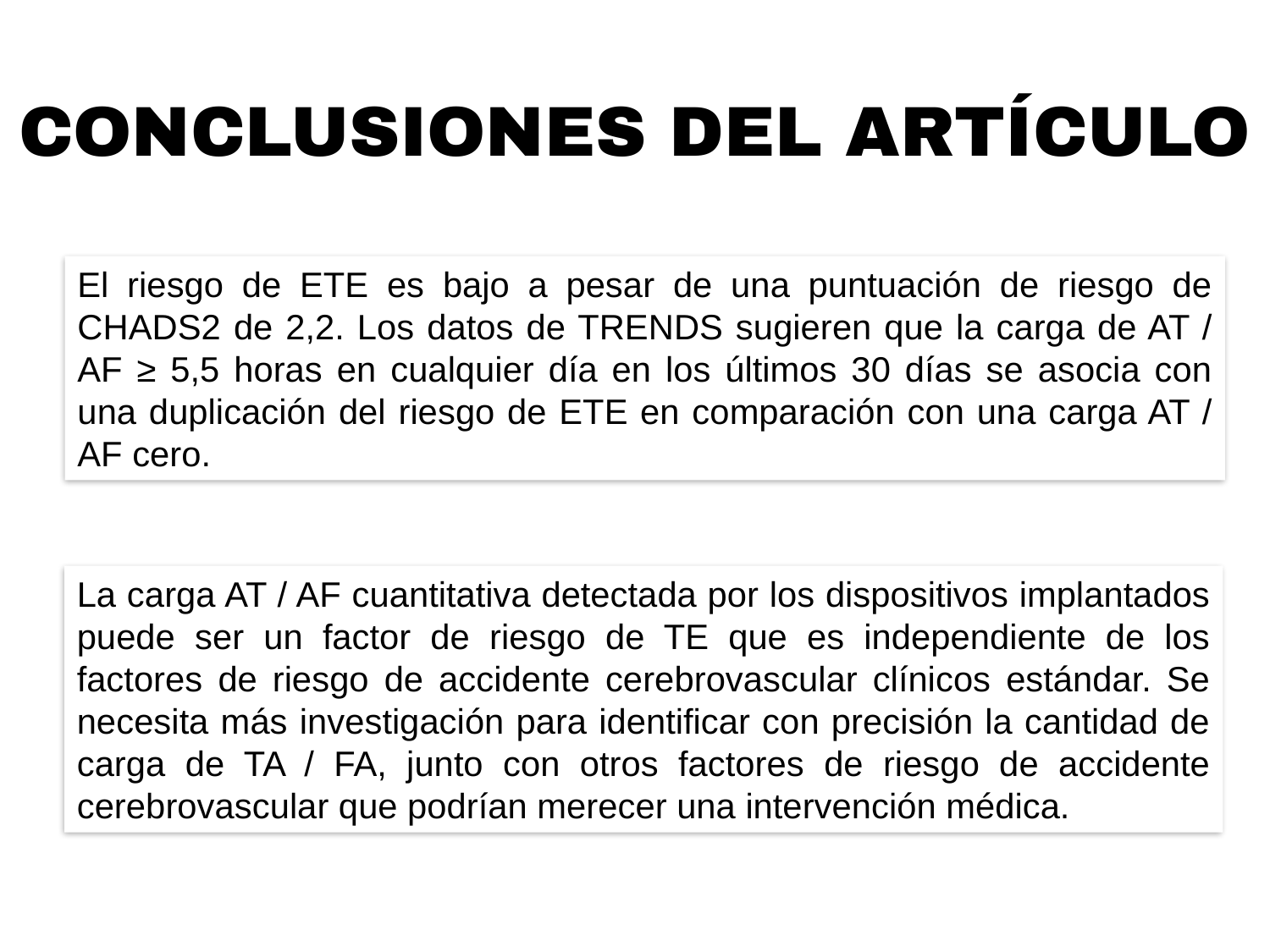

CONCLUSIONES DEL ARTÍCULO
El riesgo de ETE es bajo a pesar de una puntuación de riesgo de CHADS2 de 2,2. Los datos de TRENDS sugieren que la carga de AT / AF ≥ 5,5 horas en cualquier día en los últimos 30 días se asocia con una duplicación del riesgo de ETE en comparación con una carga AT / AF cero.
La carga AT / AF cuantitativa detectada por los dispositivos implantados puede ser un factor de riesgo de TE que es independiente de los factores de riesgo de accidente cerebrovascular clínicos estándar. Se necesita más investigación para identificar con precisión la cantidad de carga de TA / FA, junto con otros factores de riesgo de accidente cerebrovascular que podrían merecer una intervención médica.